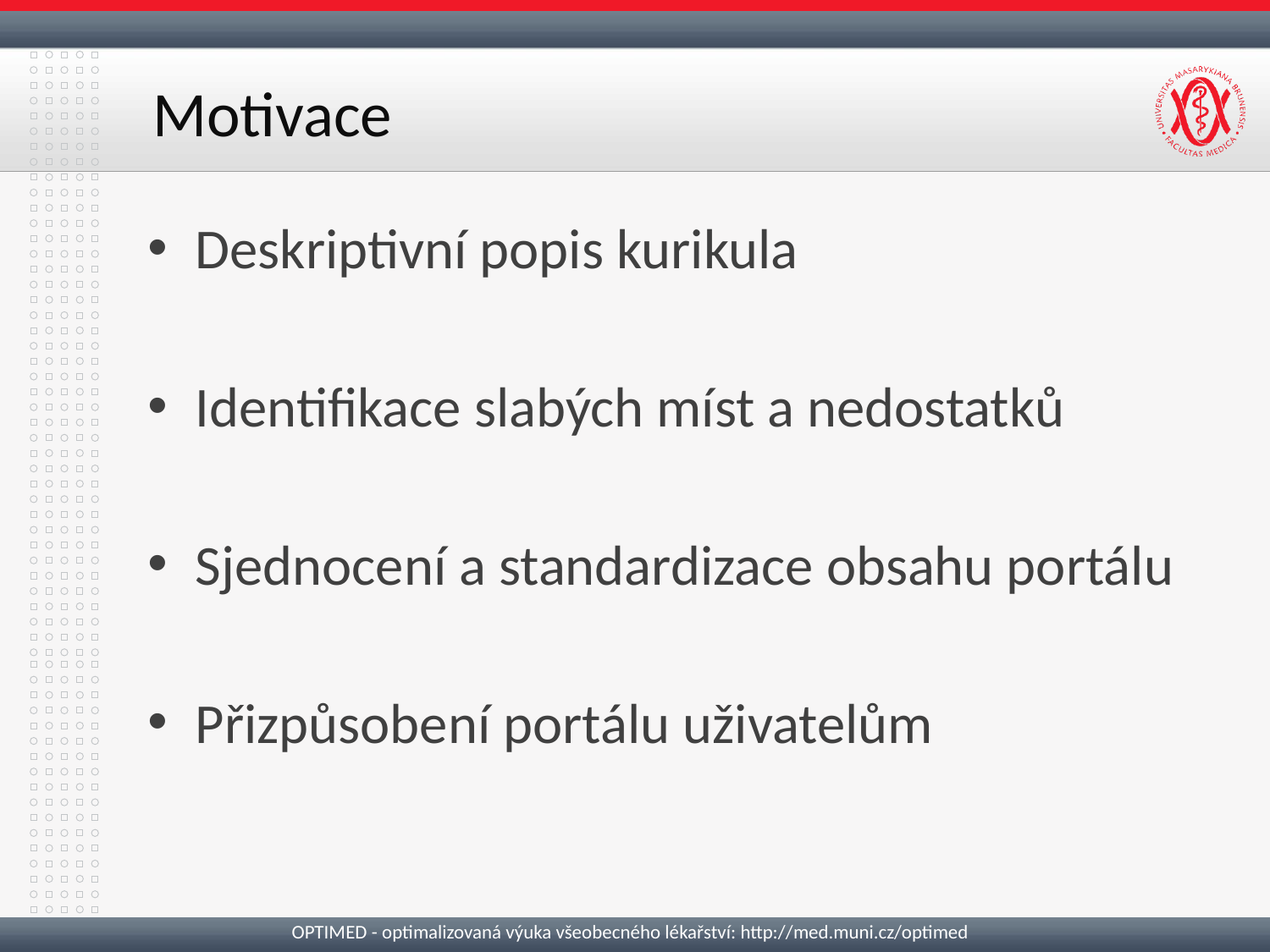

# Motivace
Deskriptivní popis kurikula

Identifikace slabých míst a nedostatků

Sjednocení a standardizace obsahu portálu

Přizpůsobení portálu uživatelům
OPTIMED - optimalizovaná výuka všeobecného lékařství: http://med.muni.cz/optimed